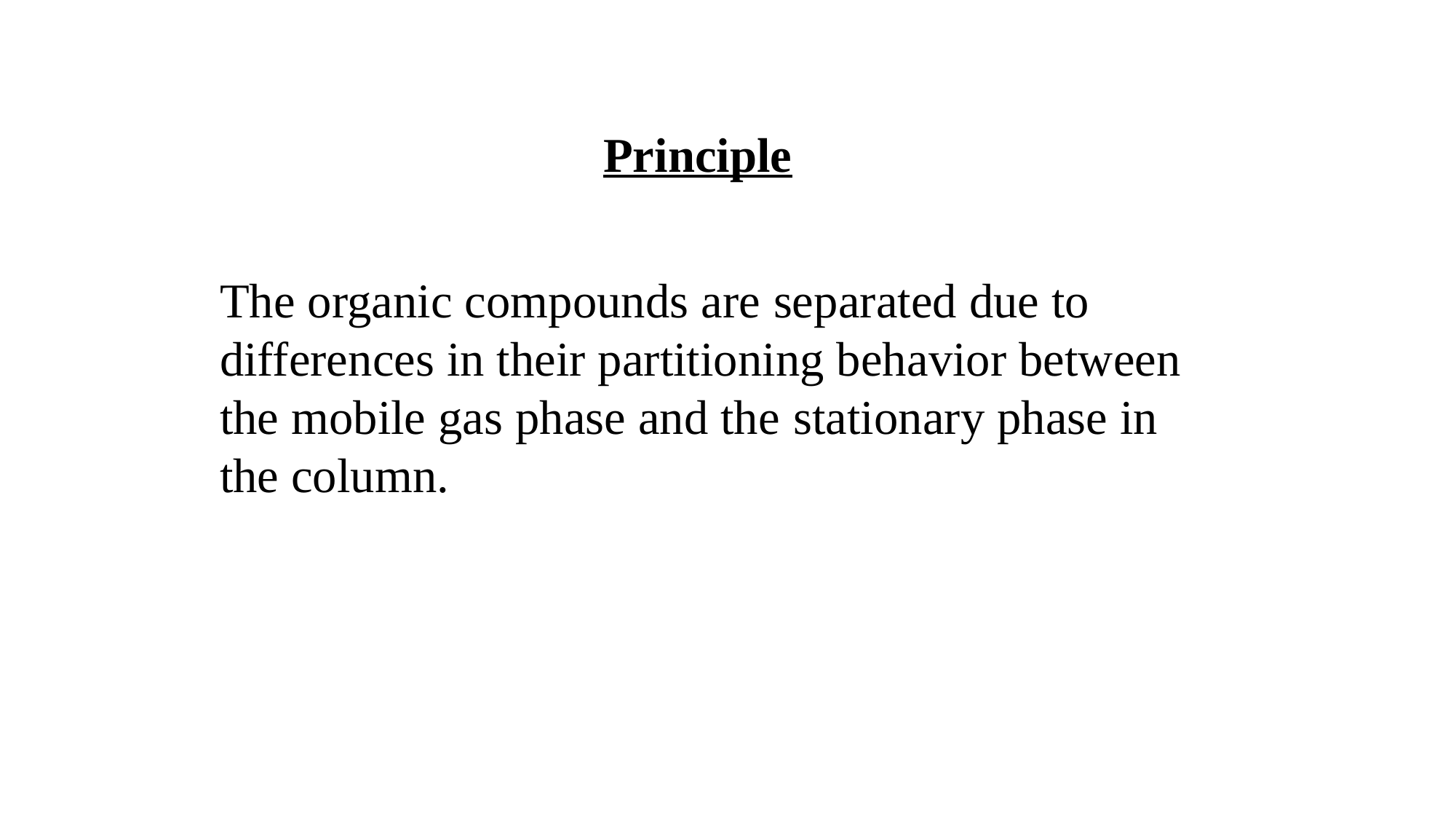

Principle
The organic compounds are separated due to differences in their partitioning behavior between the mobile gas phase and the stationary phase in the column.